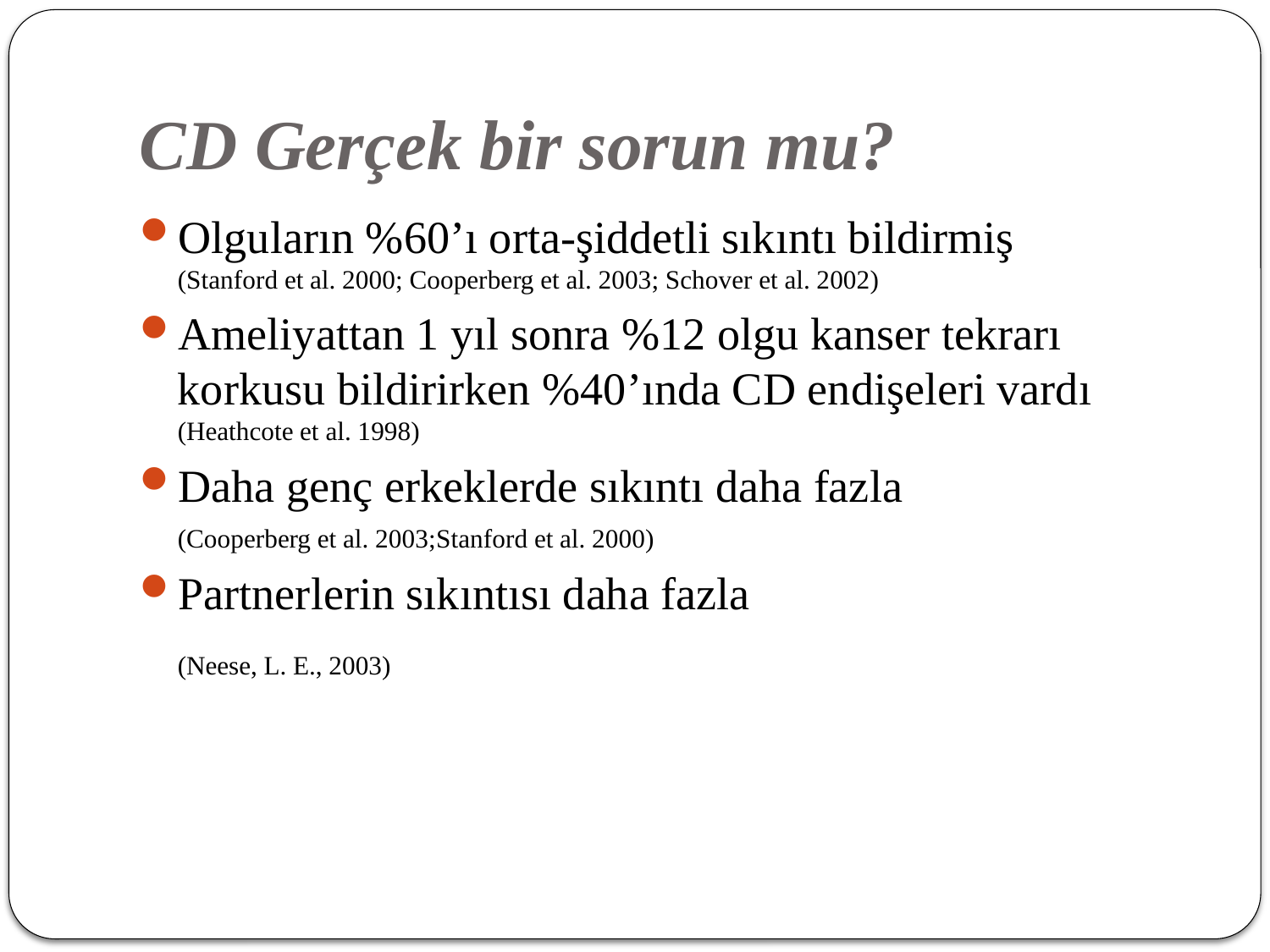

# CD Gerçek bir sorun mu?
Olguların %60’ı orta-şiddetli sıkıntı bildirmiş		 (Stanford et al. 2000; Cooperberg et al. 2003; Schover et al. 2002)
Ameliyattan 1 yıl sonra %12 olgu kanser tekrarı korkusu bildirirken %40’ında CD endişeleri vardı (Heathcote et al. 1998)
Daha genç erkeklerde sıkıntı daha fazla
	(Cooperberg et al. 2003;Stanford et al. 2000)
Partnerlerin sıkıntısı daha fazla
	(Neese, L. E., 2003)